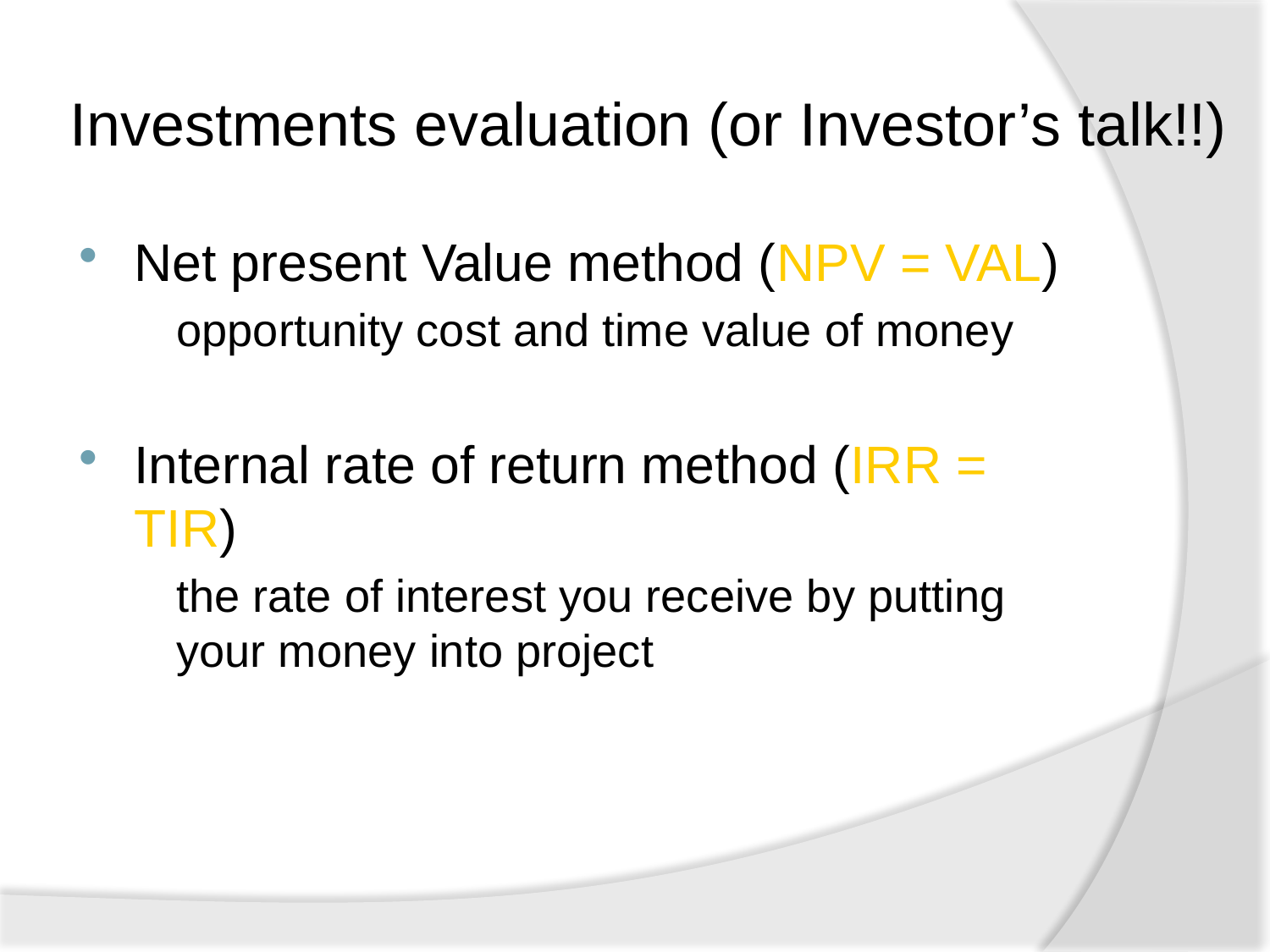

# Investments evaluation (or Investor’s talk!!)
Net present Value method (NPV = VAL)
	opportunity cost and time value of money

Internal rate of return method (IRR = TIR)
	the rate of interest you receive by putting your money into project